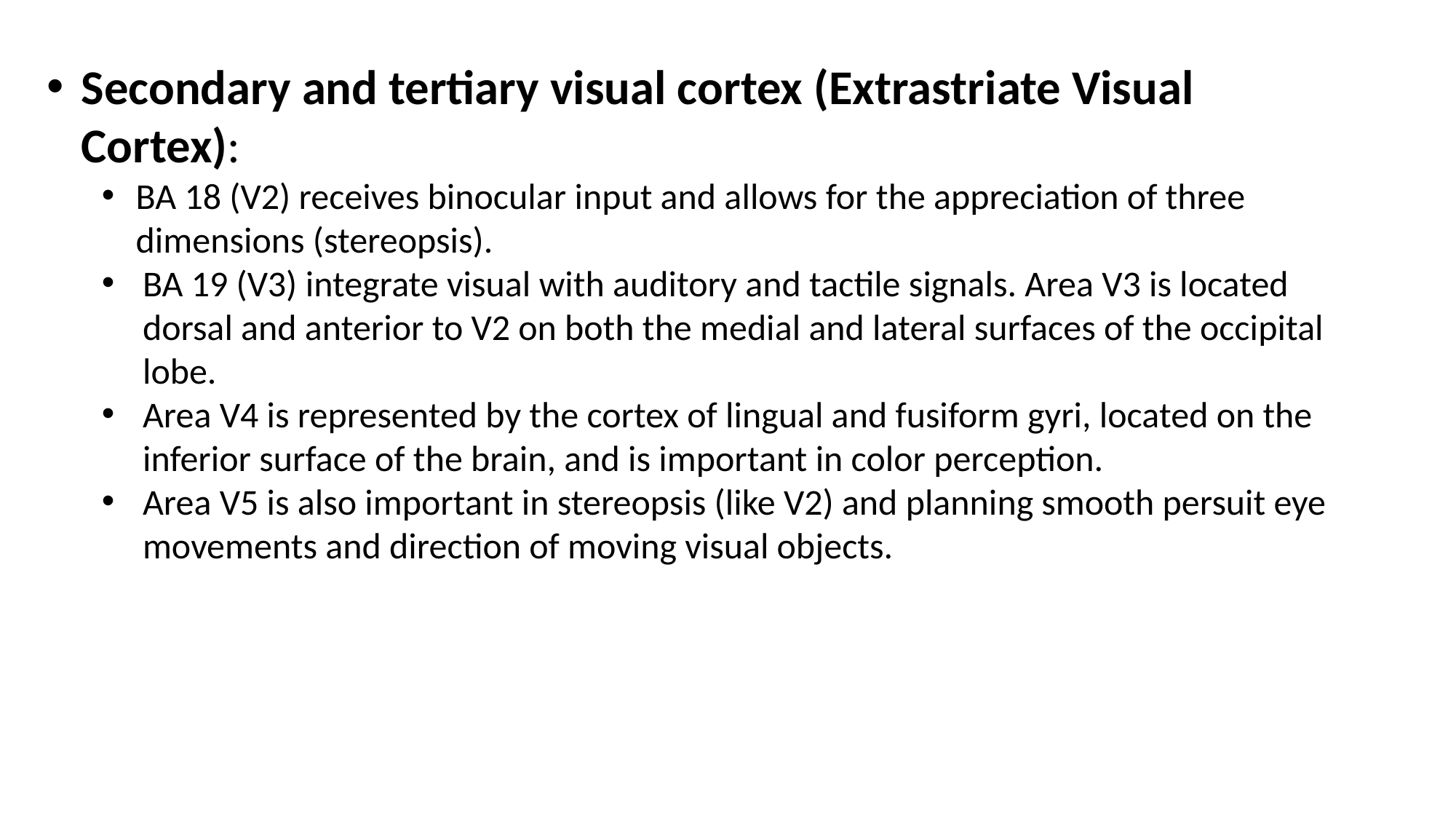

Secondary and tertiary visual cortex (Extrastriate Visual Cortex):
BA 18 (V2) receives binocular input and allows for the appreciation of three dimensions (stereopsis).
BA 19 (V3) integrate visual with auditory and tactile signals. Area V3 is located dorsal and anterior to V2 on both the medial and lateral surfaces of the occipital lobe.
Area V4 is represented by the cortex of lingual and fusiform gyri, located on the inferior surface of the brain, and is important in color perception.
Area V5 is also important in stereopsis (like V2) and planning smooth persuit eye movements and direction of moving visual objects.